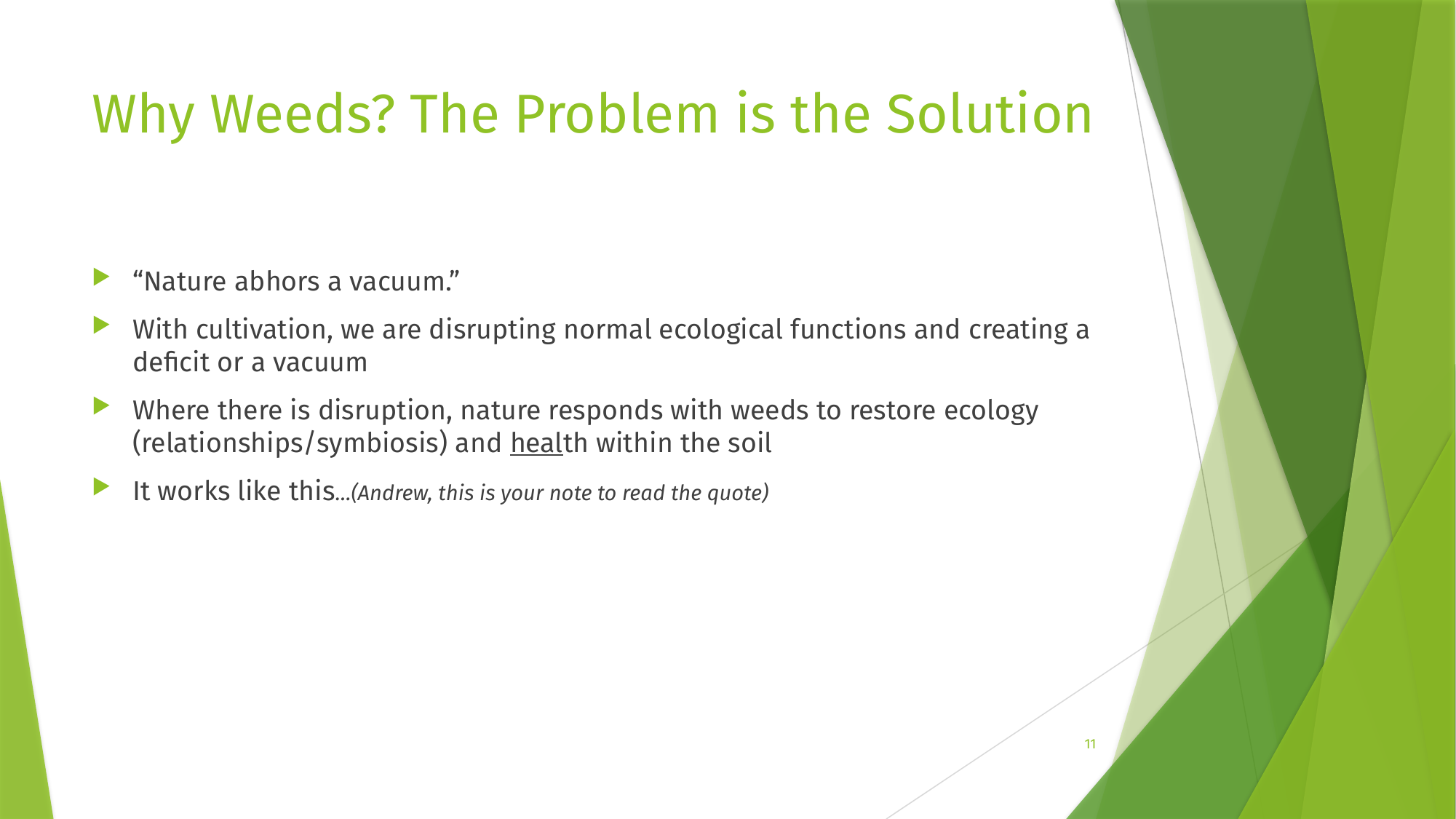

# Why Weeds? The Problem is the Solution
“Nature abhors a vacuum.”
With cultivation, we are disrupting normal ecological functions and creating a deficit or a vacuum
Where there is disruption, nature responds with weeds to restore ecology (relationships/symbiosis) and health within the soil
It works like this…(Andrew, this is your note to read the quote)

11